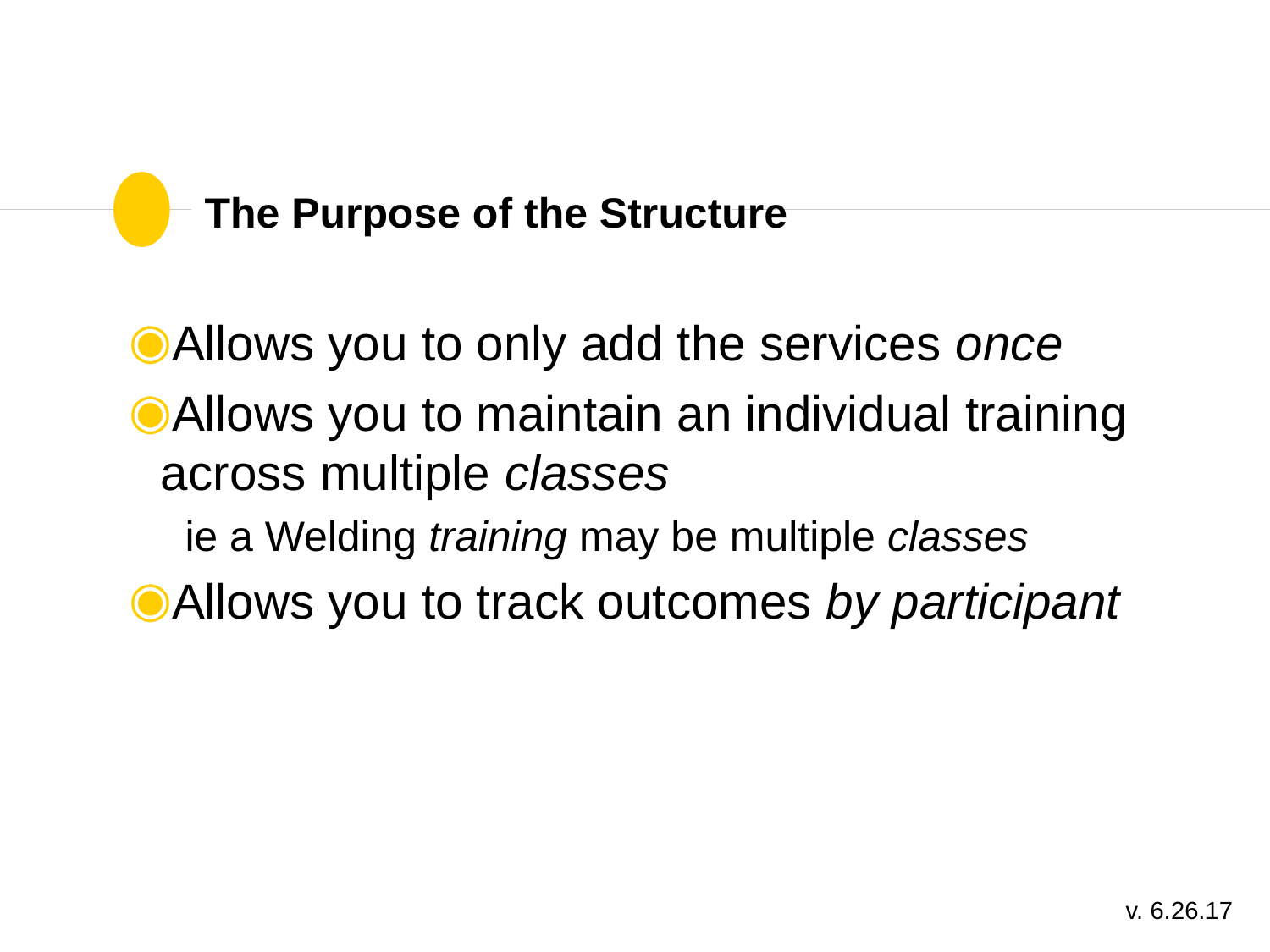

# The Purpose of the Structure
Allows you to only add the services once
Allows you to maintain an individual training across multiple classes
ie a Welding training may be multiple classes
Allows you to track outcomes by participant
v. 6.26.17